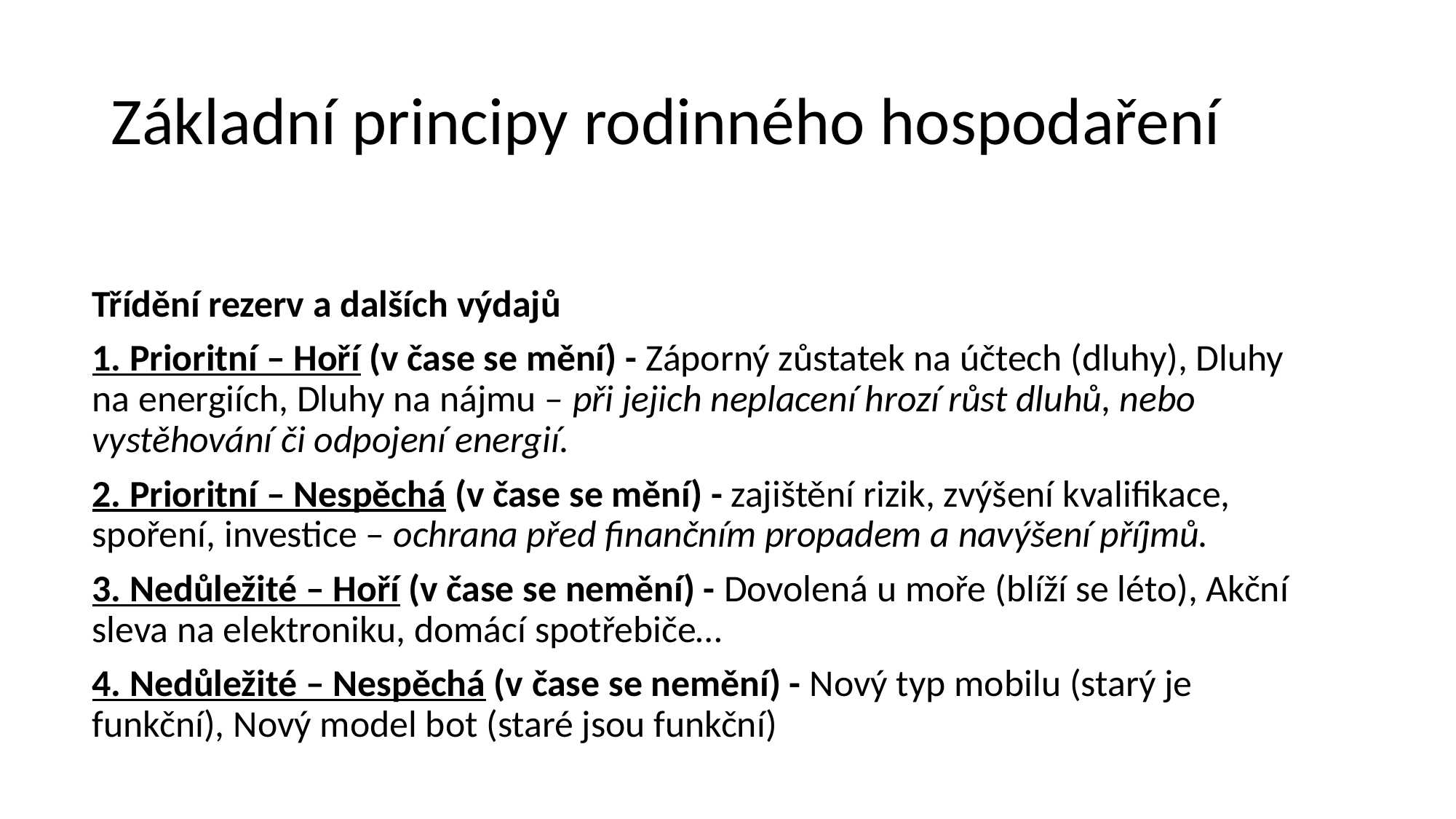

# Základní principy rodinného hospodaření
Třídění rezerv a dalších výdajů
1. Prioritní – Hoří (v čase se mění) - Záporný zůstatek na účtech (dluhy), Dluhy na energiích, Dluhy na nájmu – při jejich neplacení hrozí růst dluhů, nebo vystěhování či odpojení energií.
2. Prioritní – Nespěchá (v čase se mění) - zajištění rizik, zvýšení kvalifikace, spoření, investice – ochrana před finančním propadem a navýšení příjmů.
3. Nedůležité – Hoří (v čase se nemění) - Dovolená u moře (blíží se léto), Akční sleva na elektroniku, domácí spotřebiče…
4. Nedůležité – Nespěchá (v čase se nemění) - Nový typ mobilu (starý je funkční), Nový model bot (staré jsou funkční)